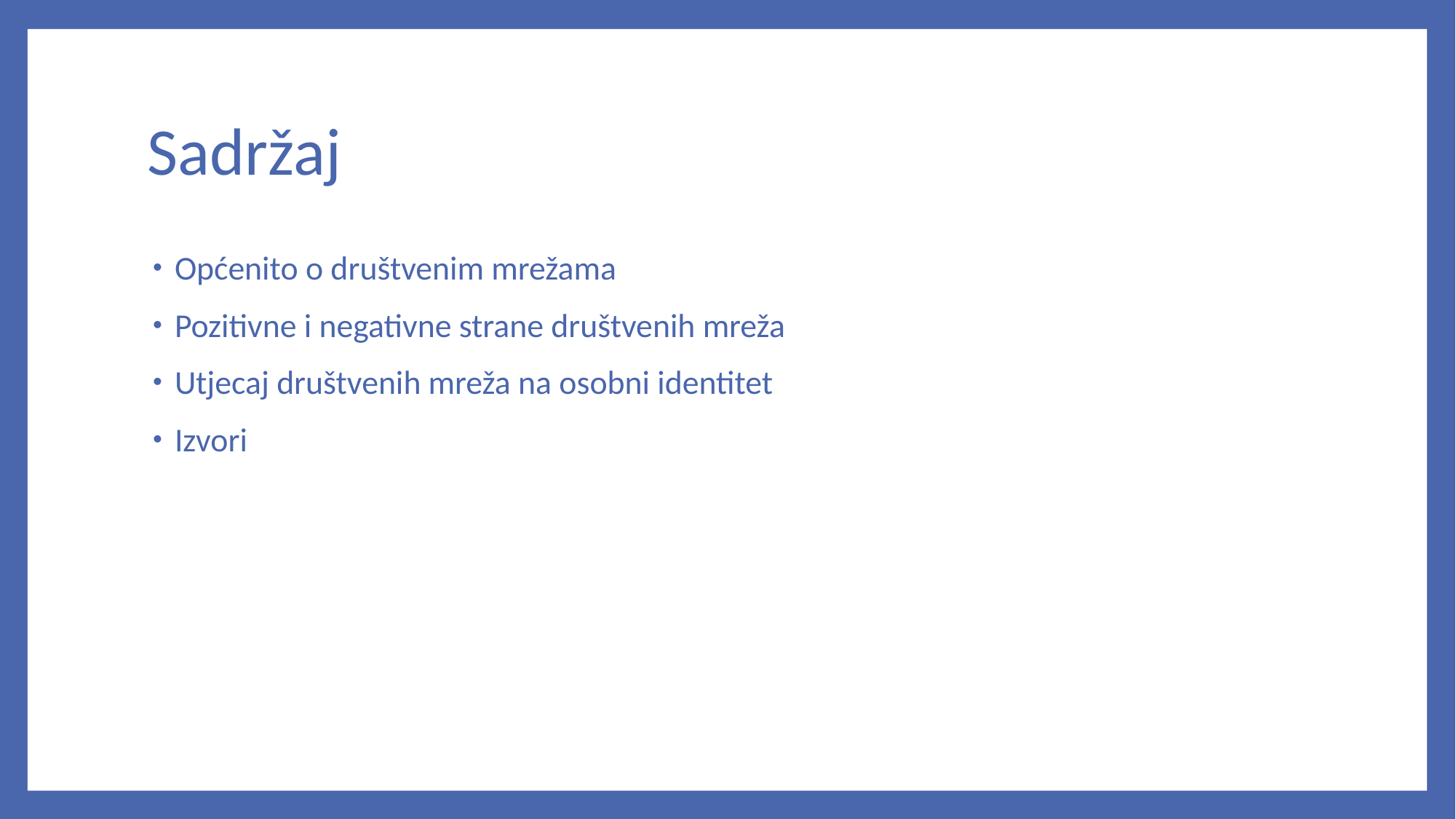

# Sadržaj
Općenito o društvenim mrežama
Pozitivne i negativne strane društvenih mreža
Utjecaj društvenih mreža na osobni identitet
Izvori